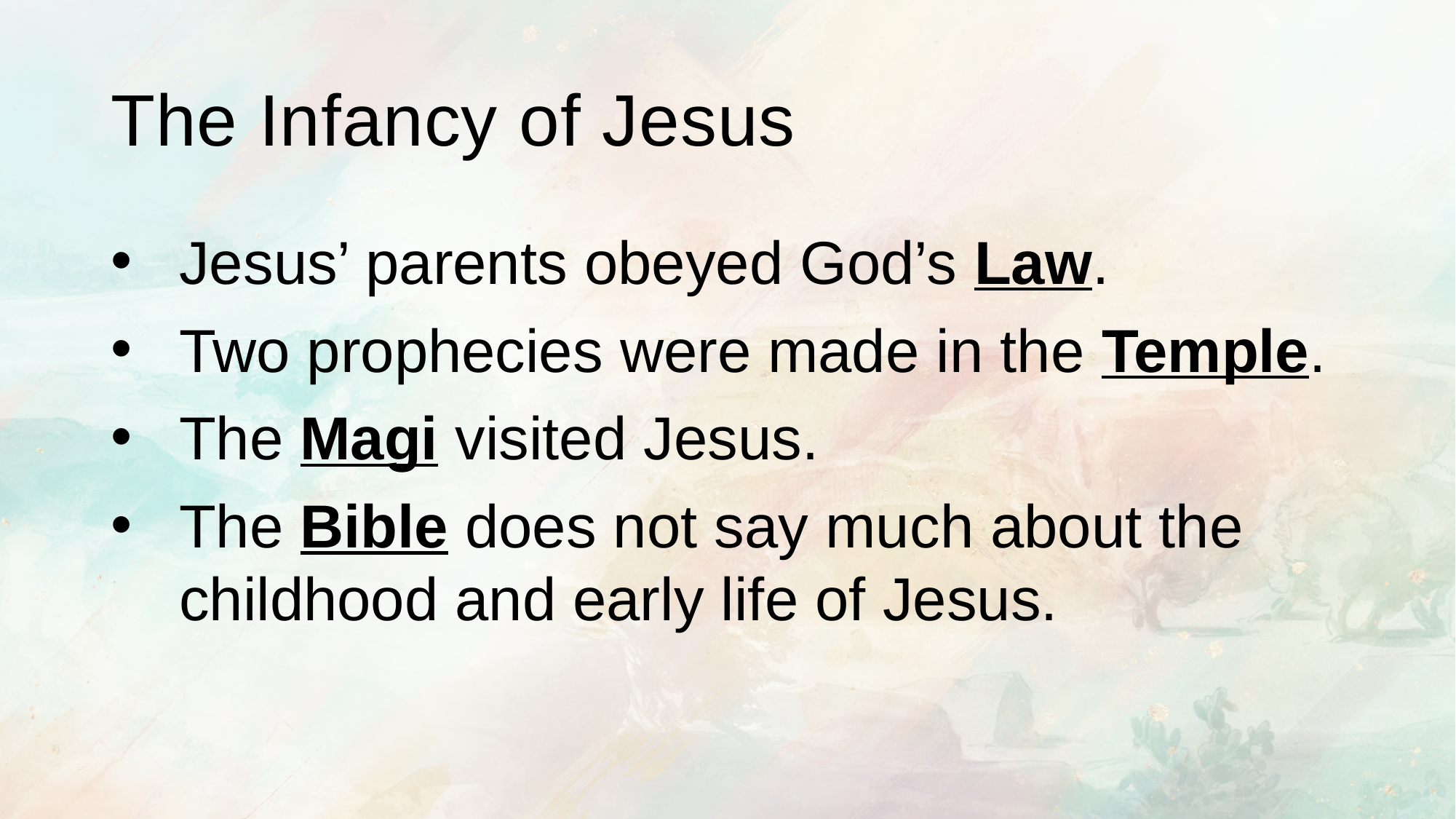

# The Infancy of Jesus
Jesus’ parents obeyed God’s Law.
Two prophecies were made in the Temple.
The Magi visited Jesus.
The Bible does not say much about the childhood and early life of Jesus.